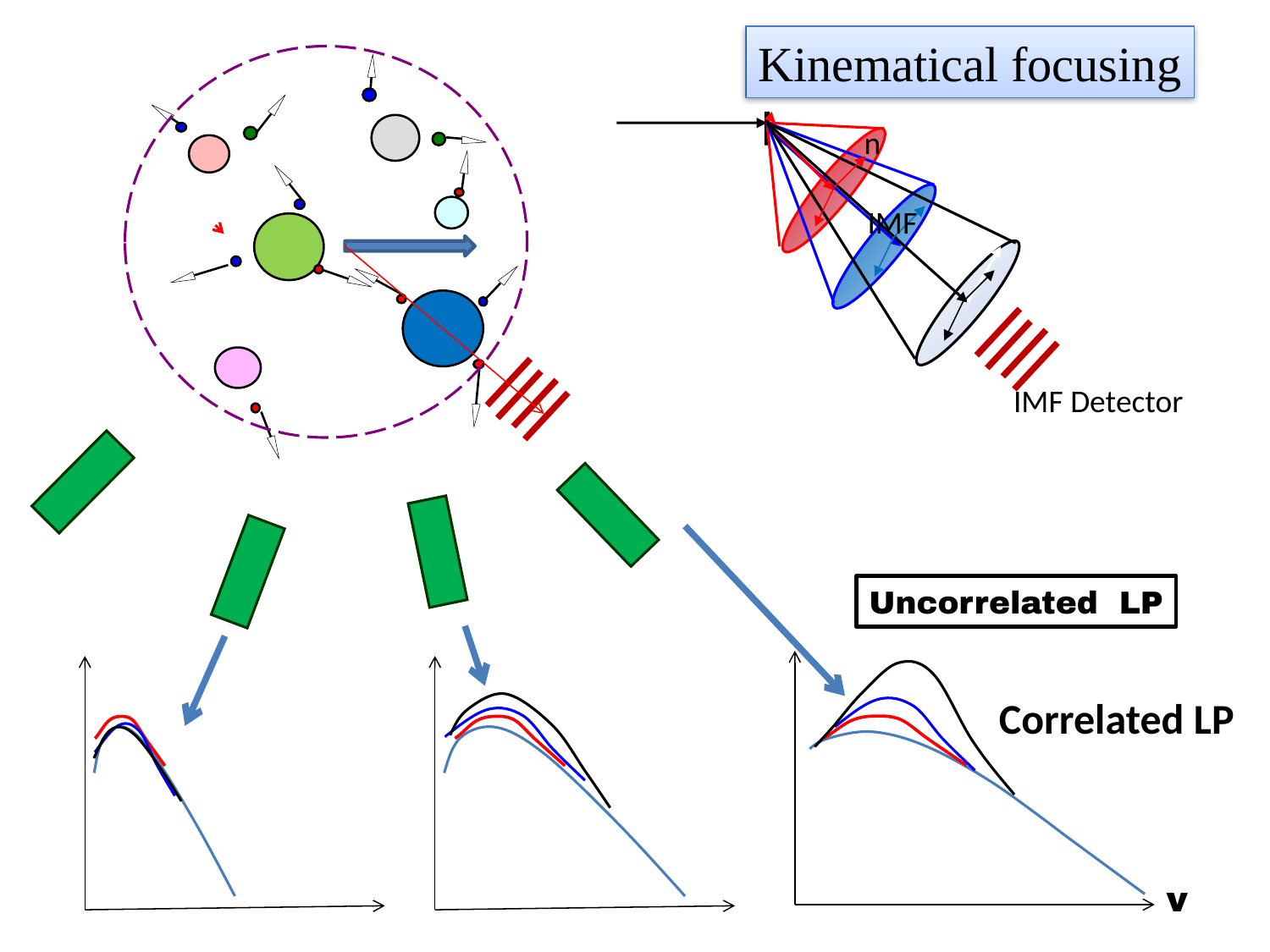

Kinematical focusing

n

IMF

IMF Detector

Uncorrelated  LP

v

Correlated LP